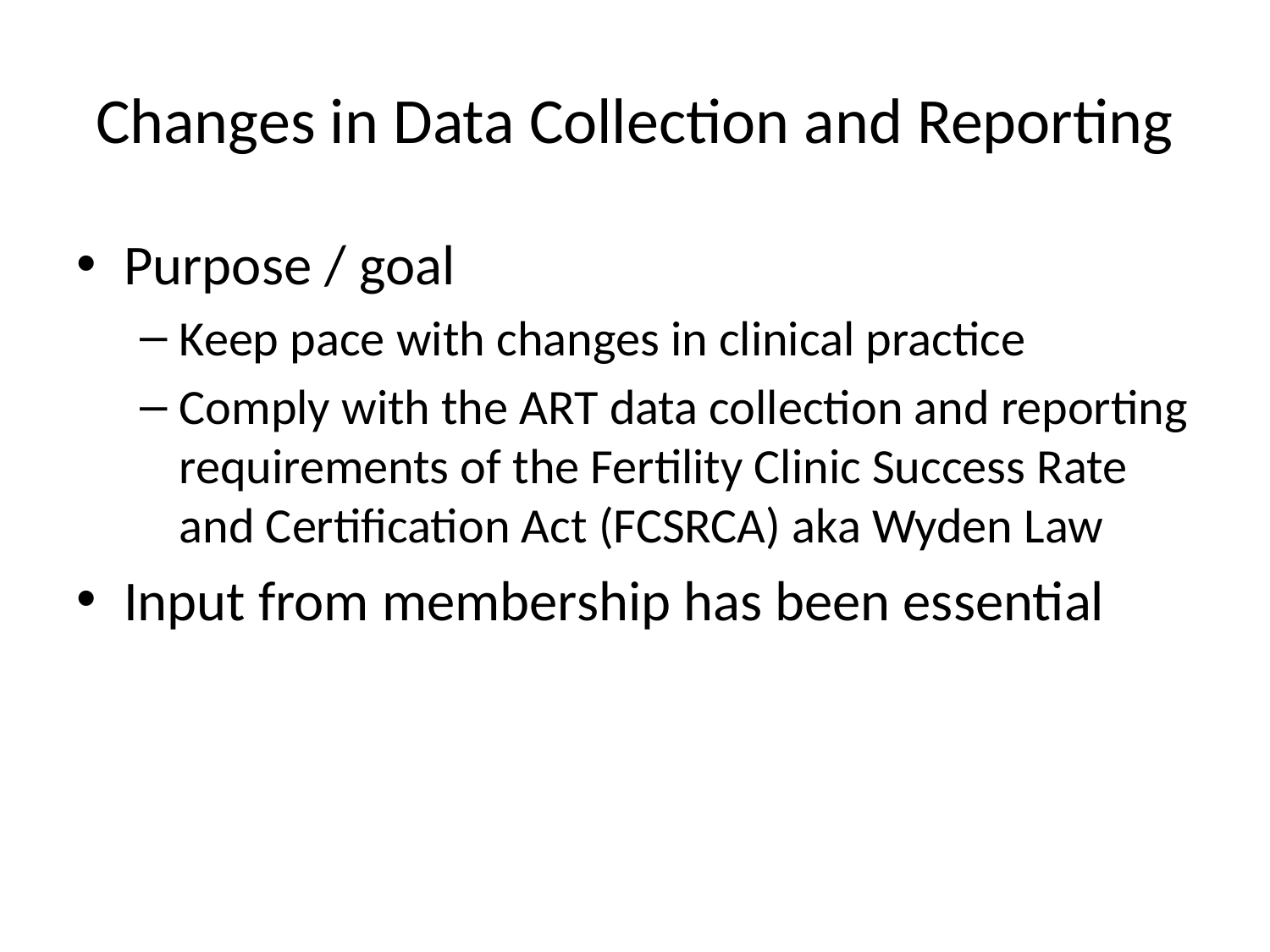

# Changes in Data Collection and Reporting
Purpose / goal
Keep pace with changes in clinical practice
Comply with the ART data collection and reporting requirements of the Fertility Clinic Success Rate and Certification Act (FCSRCA) aka Wyden Law
Input from membership has been essential